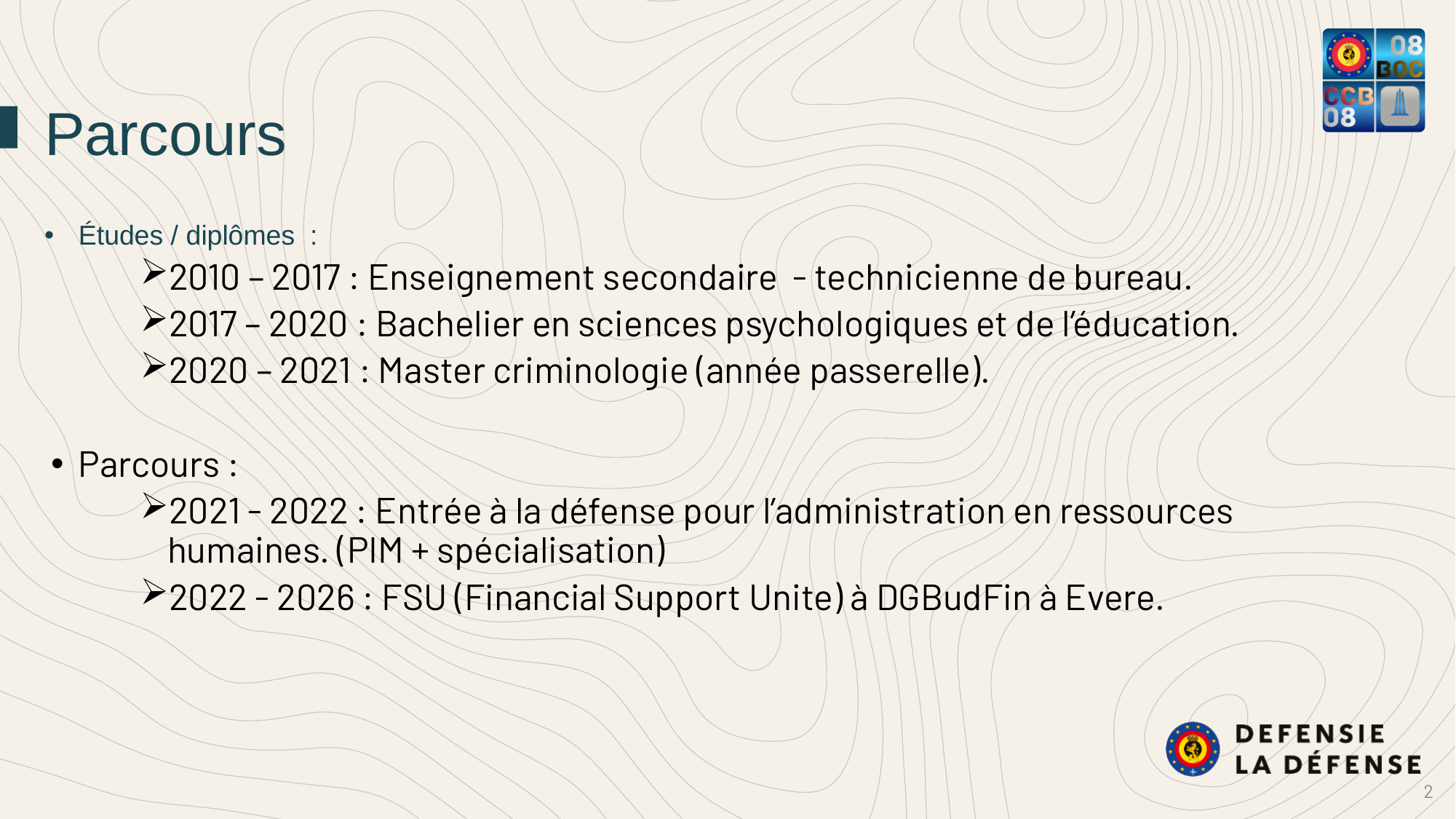

Parcours
Études / diplômes  :
2010 – 2017 : Enseignement secondaire  - technicienne de bureau.
2017 – 2020 : Bachelier en sciences psychologiques et de l’éducation.
2020 – 2021 : Master criminologie (année passerelle).

Parcours :
2021 - 2022 : Entrée à la défense pour l’administration en ressources humaines. (PIM + spécialisation)
2022 - 2026 : FSU (Financial Support Unite) à DGBudFin à Evere.